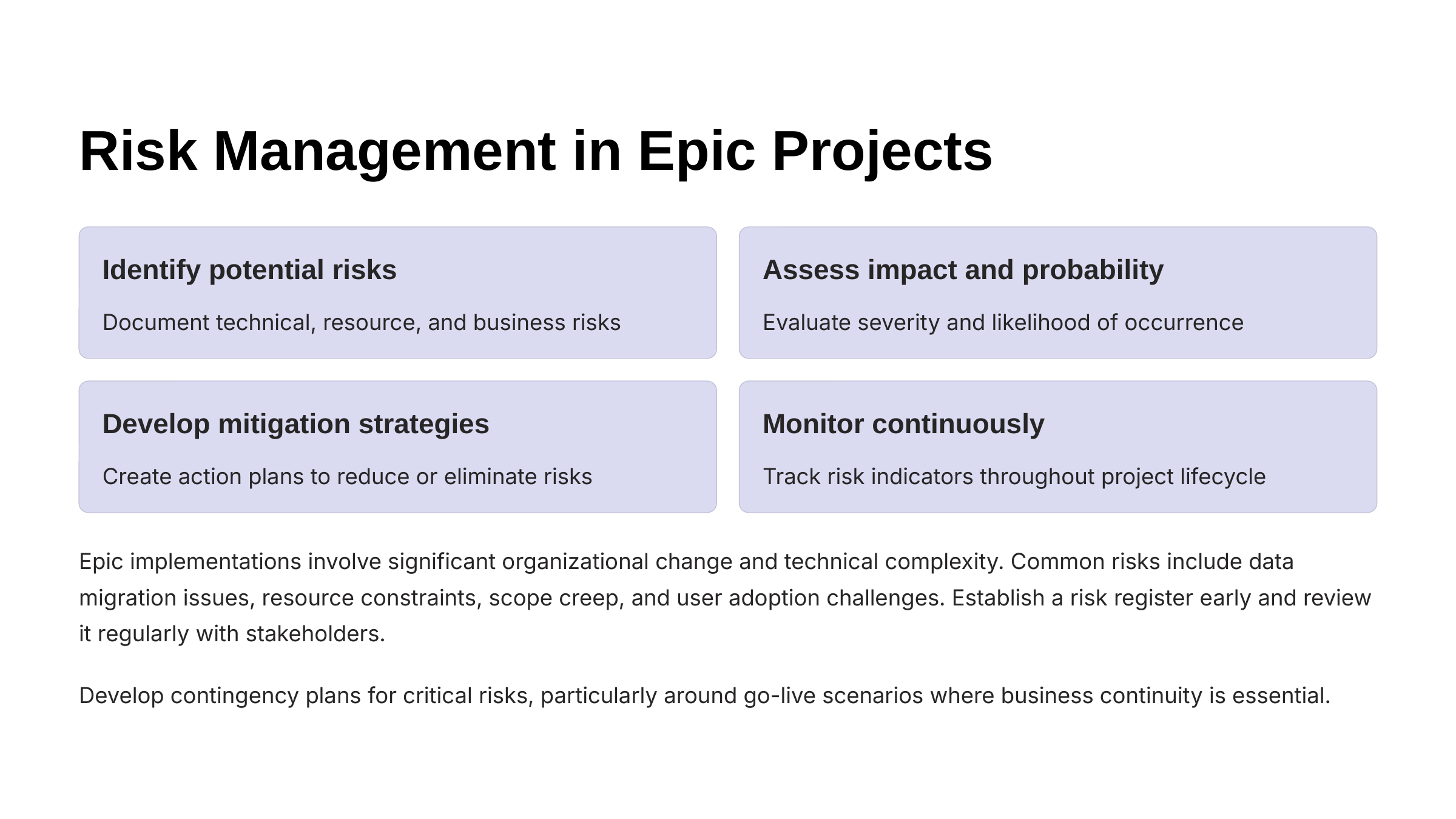

Risk Management in Epic Projects

Identify potential risks
Assess impact and probability
Document technical, resource, and business risks
Evaluate severity and likelihood of occurrence

Develop mitigation strategies
Monitor continuously
Create action plans to reduce or eliminate risks
Track risk indicators throughout project lifecycle
Epic implementations involve significant organizational change and technical complexity. Common risks include data migration issues, resource constraints, scope creep, and user adoption challenges. Establish a risk register early and review it regularly with stakeholders.
Develop contingency plans for critical risks, particularly around go-live scenarios where business continuity is essential.